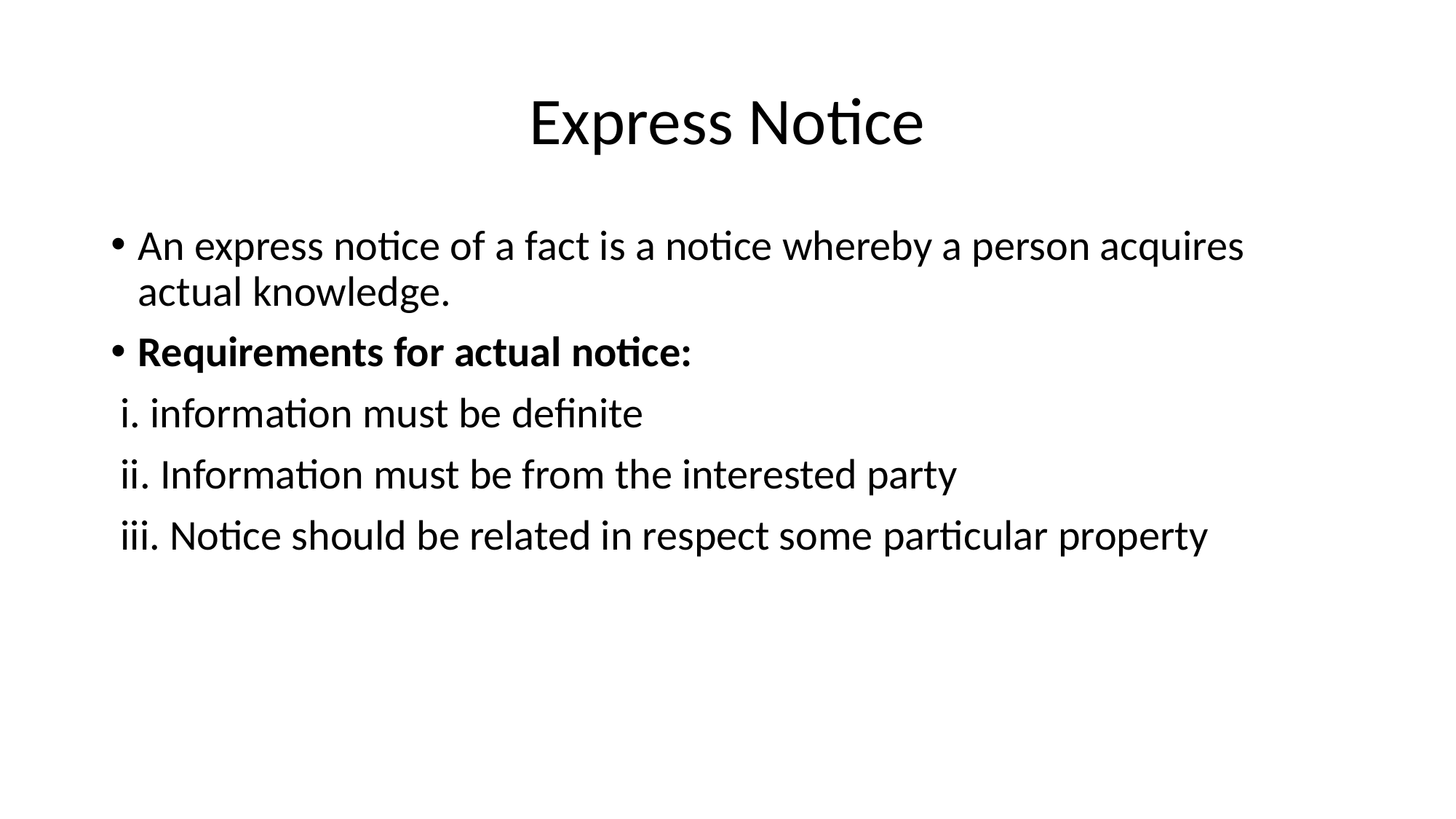

# Express Notice
An express notice of a fact is a notice whereby a person acquires actual knowledge.
Requirements for actual notice:
 i. information must be definite
 ii. Information must be from the interested party
 iii. Notice should be related in respect some particular property